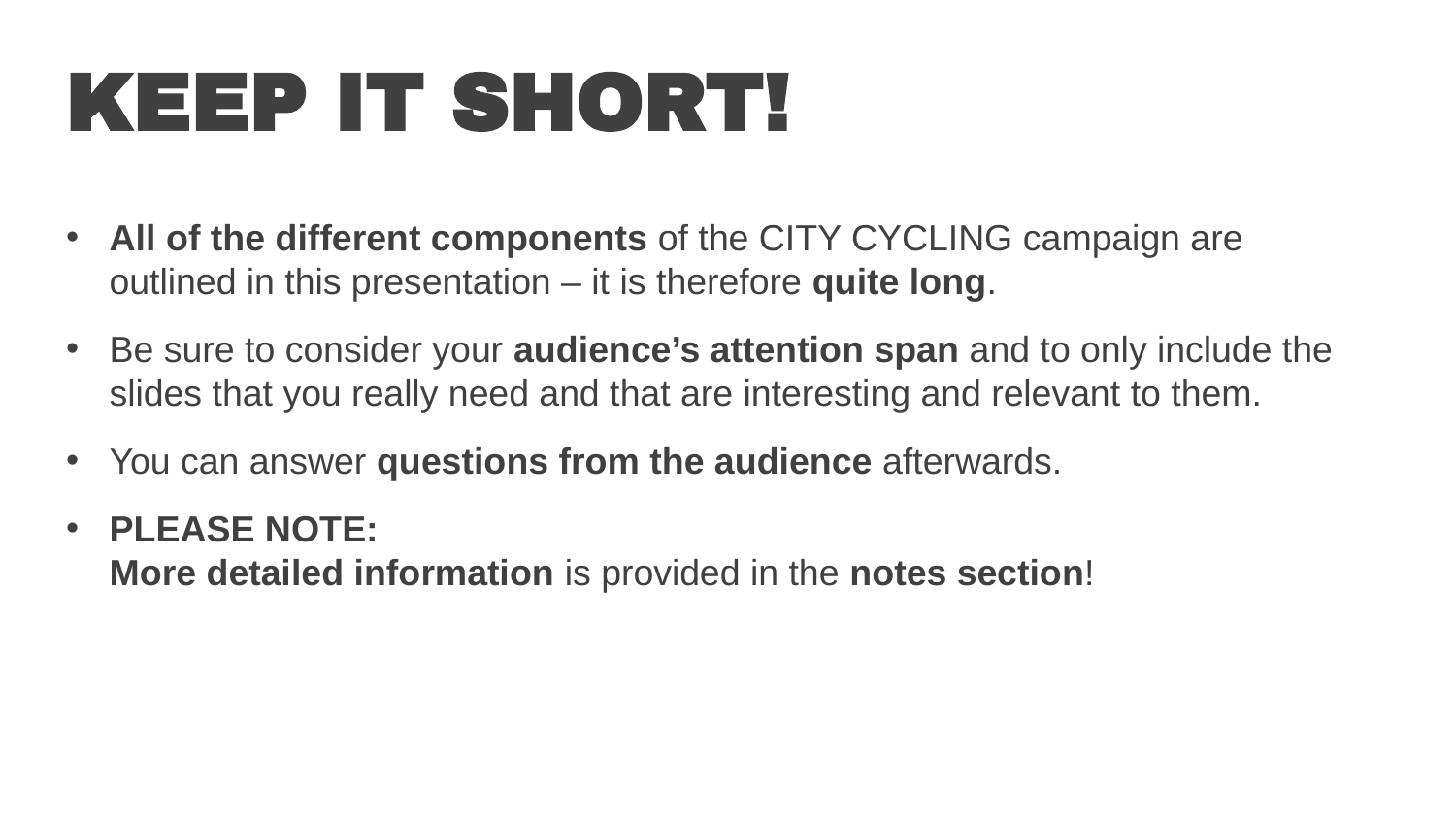

Keep it short!
All of the different components of the CITY CYCLING campaign are outlined in this presentation – it is therefore quite long.
Be sure to consider your audience’s attention span and to only include the slides that you really need and that are interesting and relevant to them.
You can answer questions from the audience afterwards.
PLEASE NOTE:
More detailed information is provided in the notes section!